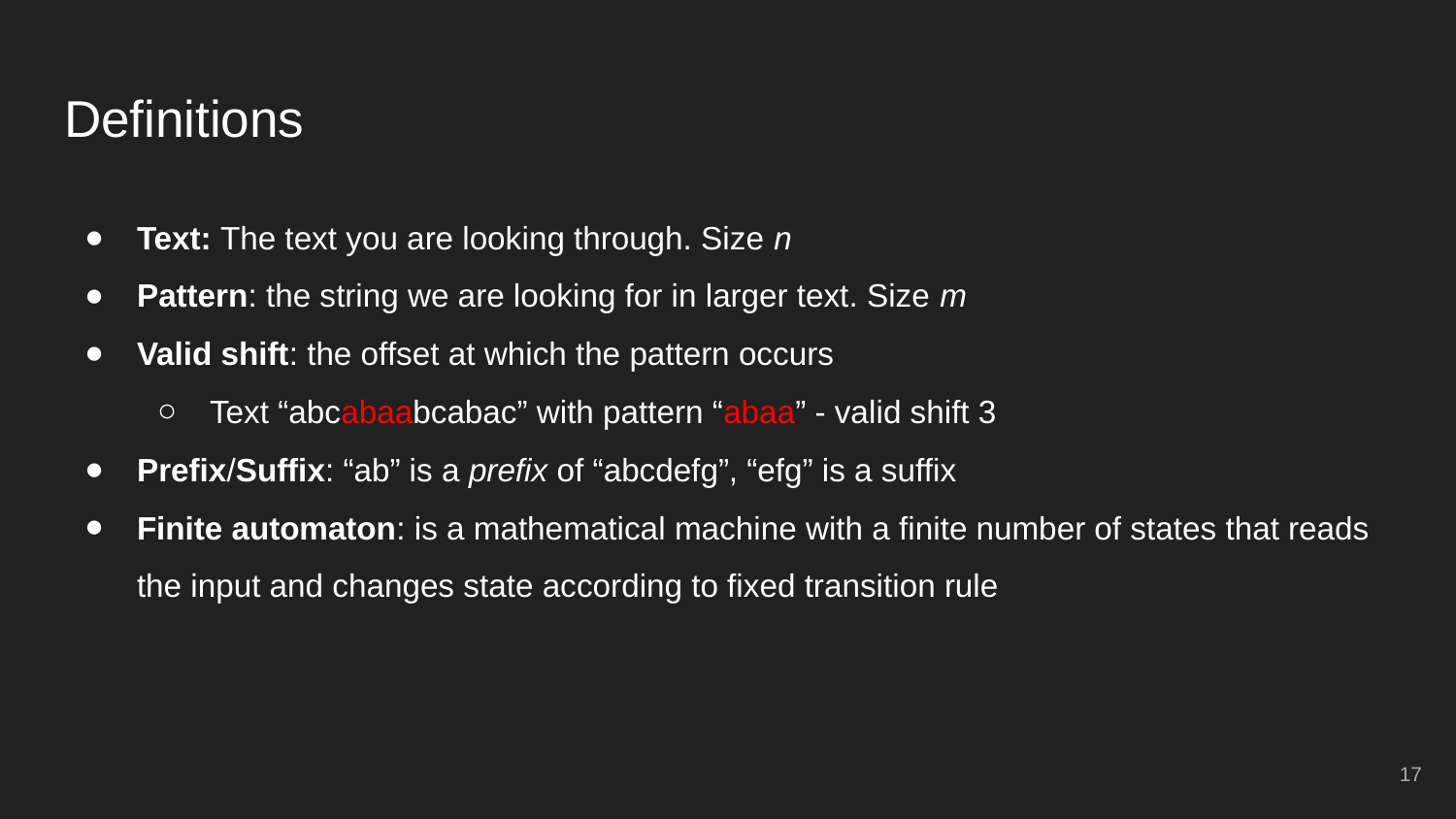

# Definitions
Text: The text you are looking through. Size n
Pattern: the string we are looking for in larger text. Size m
Valid shift: the offset at which the pattern occurs
Text “abcabaabcabac” with pattern “abaa” - valid shift 3
Prefix/Suffix: “ab” is a prefix of “abcdefg”, “efg” is a suffix
Finite automaton: is a mathematical machine with a finite number of states that reads the input and changes state according to fixed transition rule
17